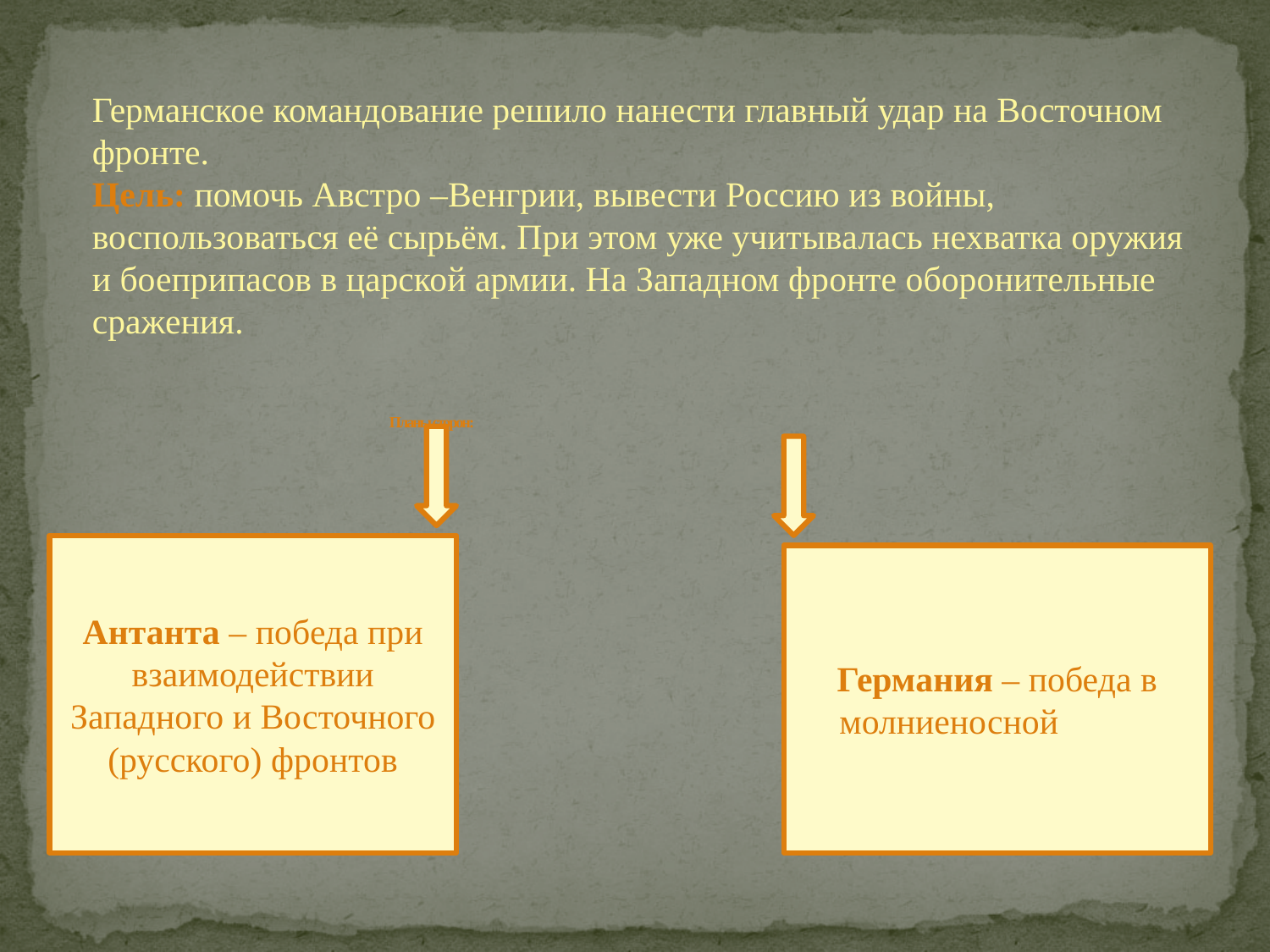

Германское командование решило нанести главный удар на Восточном фронте.
Цель: помочь Австро –Венгрии, вывести Россию из войны, воспользоваться её сырьём. При этом уже учитывалась нехватка оружия и боеприпасов в царской армии. На Западном фронте оборонительные сражения.
# Планы сторон:

Антанта – победа при взаимодействии Западного и Восточного (русского) фронтов
Германия – победа в молниеносной войне